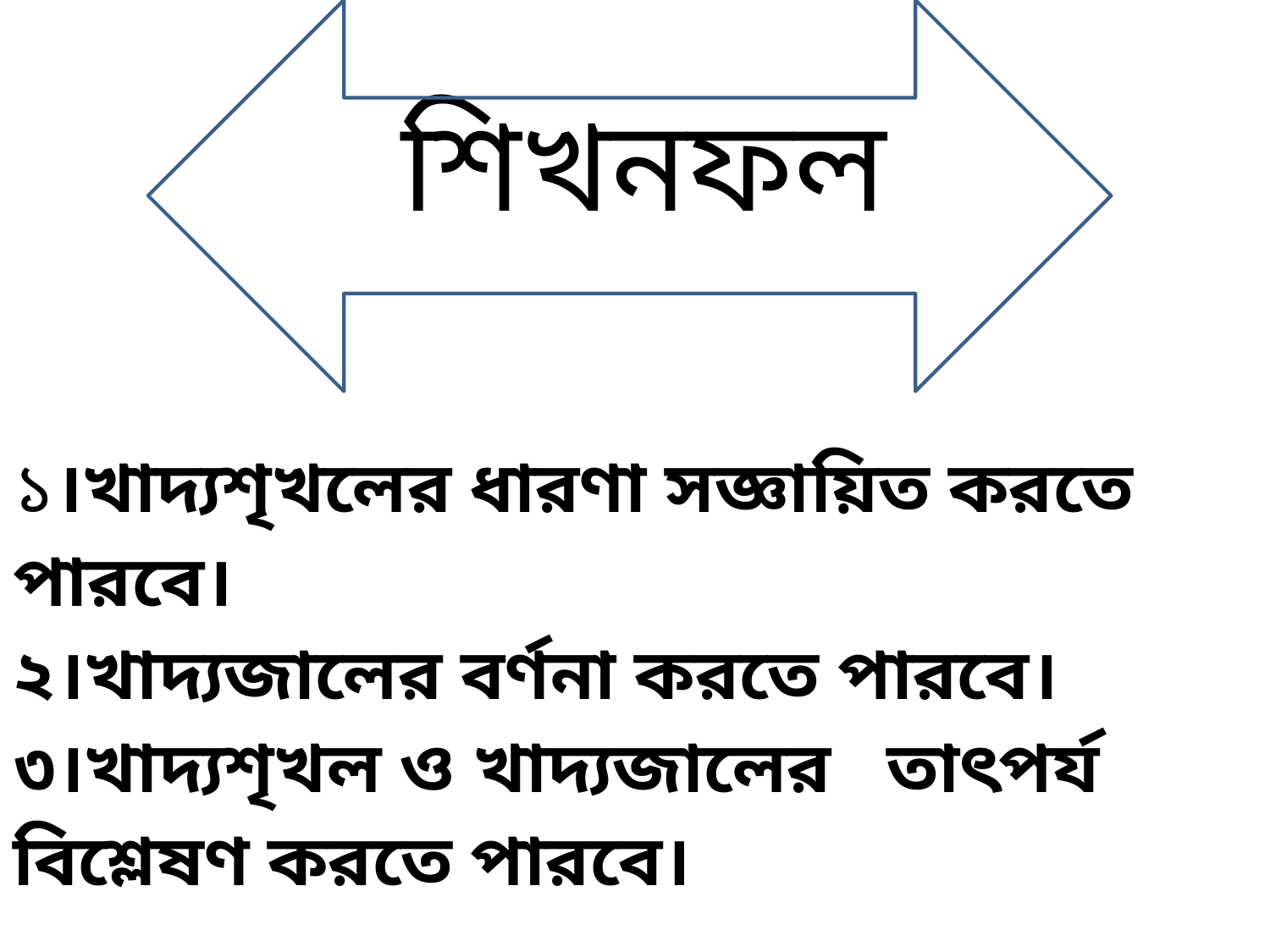

| শিখনফল ১।খাদ্যশৃখলের ধারণা সজ্ঞায়িত করতে পারবে। ২।খাদ্যজালের বর্ণনা করতে পারবে। ৩।খাদ্যশৃখল ও খাদ্যজালের তাৎপর্য বিশ্লেষণ করতে পারবে। |
| --- |